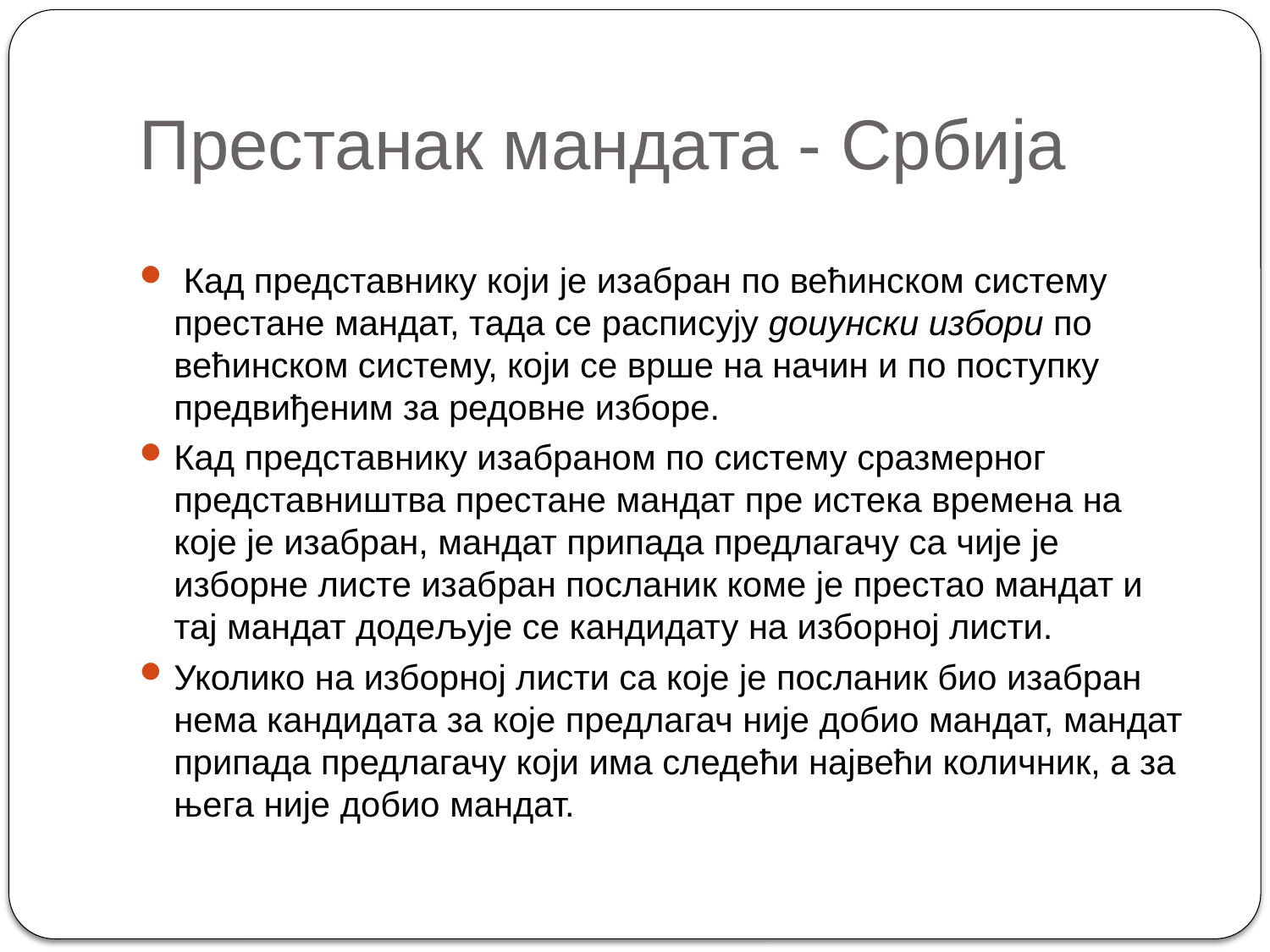

# Престанак мандата - Србија

 Кад представнику који је изабран по већинском систему престане мандат, тада се расписују доиунски избори по већинском систему, који се врше на начин и по поступку предвиђеним за редовне изборе.
Кад представнику изабраном по систему сразмерног представништва престане мандат пре истека времена на које је изабран, мандат припада предлагачу са чије је изборне листе изабран посланик коме је престао мандат и тај мандат додељује се кандидату на изборној листи.
Уколико на изборној листи са које је посланик био изабран нема кандидата за које предлагач није добио мандат, мандат припада предлагачу који има следећи највећи количник, а за њега није добио мандат.